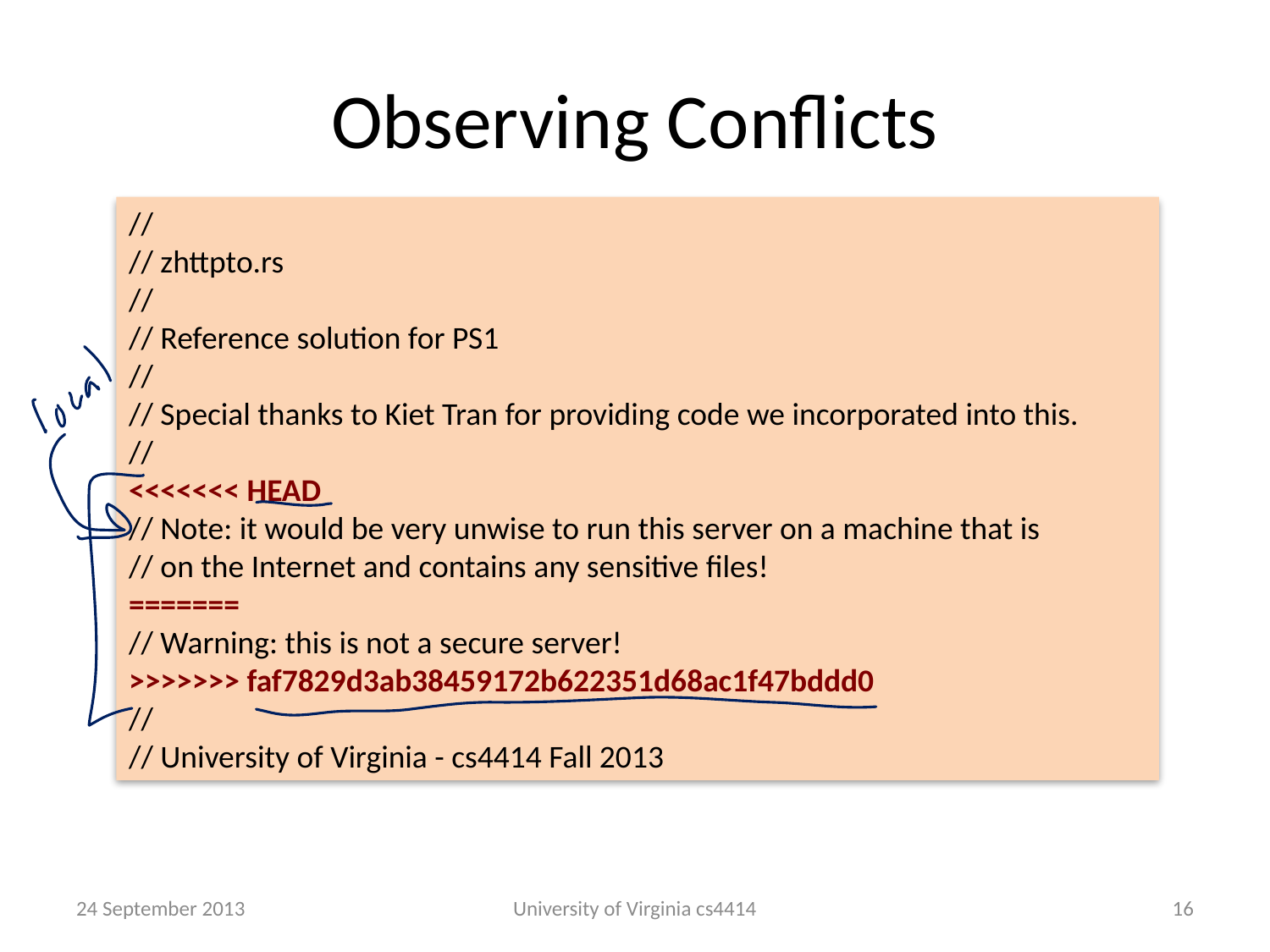

# Observing Conflicts
//
// zhttpto.rs
//
// Reference solution for PS1
//
// Special thanks to Kiet Tran for providing code we incorporated into this.
//
<<<<<<< HEAD
// Note: it would be very unwise to run this server on a machine that is
// on the Internet and contains any sensitive files!
=======
// Warning: this is not a secure server!
>>>>>>> faf7829d3ab38459172b622351d68ac1f47bddd0
//
// University of Virginia - cs4414 Fall 2013

24 September 2013
University of Virginia cs4414
16